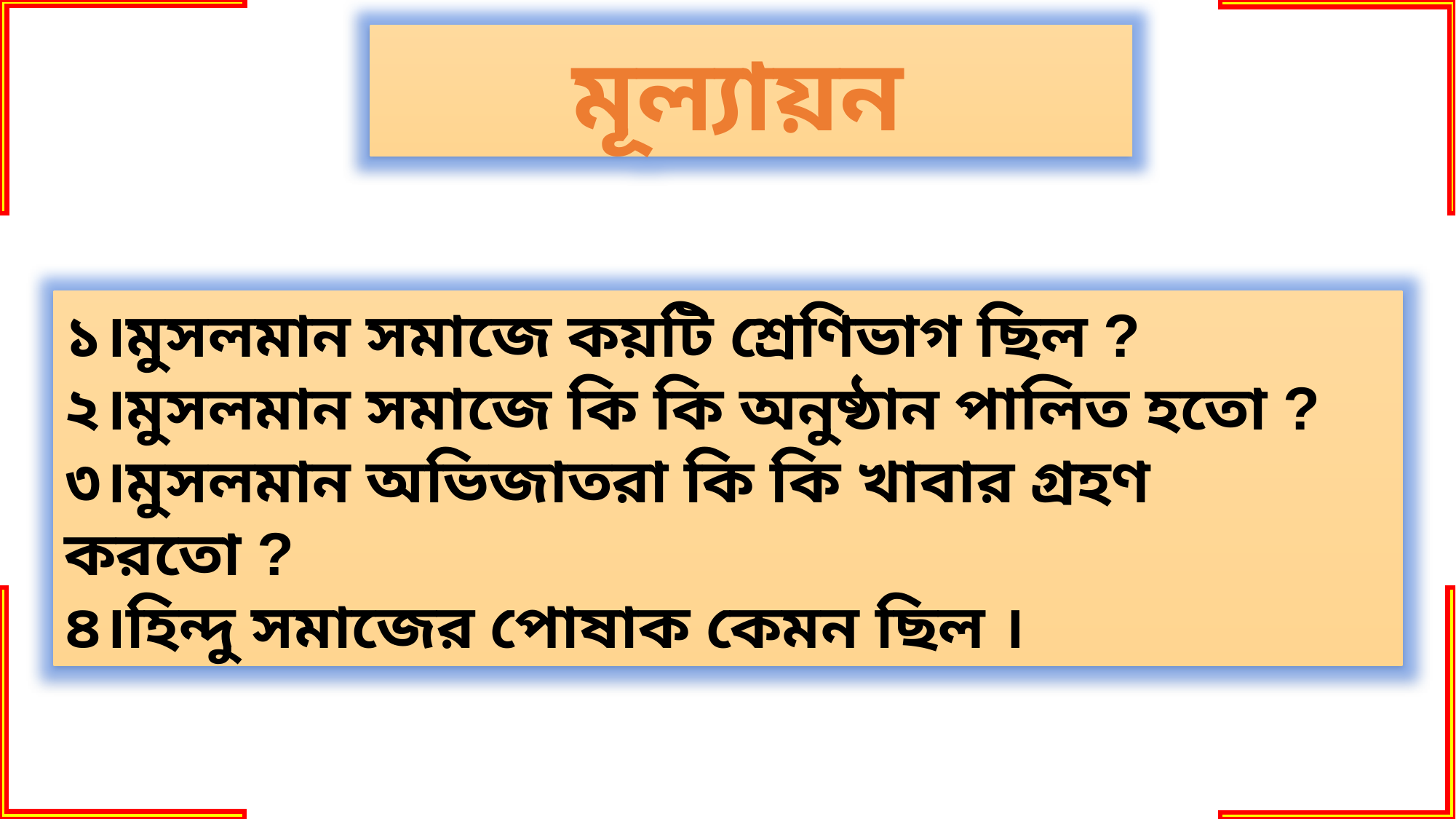

মূল্যায়ন
১।মুসলমান সমাজে কয়টি শ্রেণিভাগ ছিল ?
২।মুসলমান সমাজে কি কি অনুষ্ঠান পালিত হতো ?
৩।মুসলমান অভিজাতরা কি কি খাবার গ্রহণ করতো ?
৪।হিন্দু সমাজের পোষাক কেমন ছিল ।